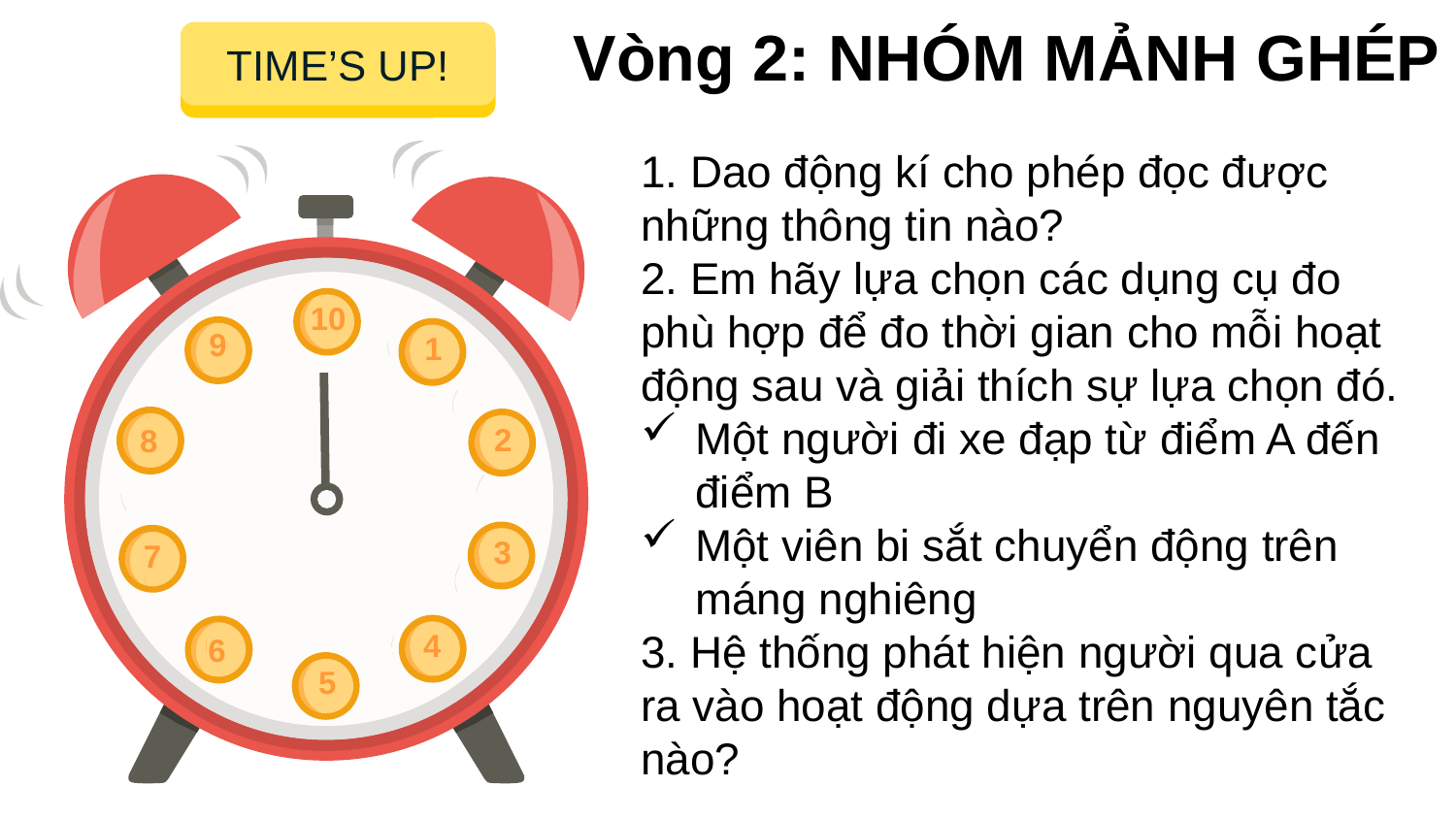

Vòng 2: NHÓM MẢNH GHÉP
START TIMER

TIME’S UP!

1. Dao động kí cho phép đọc được những thông tin nào?
2. Em hãy lựa chọn các dụng cụ đo phù hợp để đo thời gian cho mỗi hoạt động sau và giải thích sự lựa chọn đó.
Một người đi xe đạp từ điểm A đến điểm B
Một viên bi sắt chuyển động trên máng nghiêng
3. Hệ thống phát hiện người qua cửa ra vào hoạt động dựa trên nguyên tắc nào?

10

9

1

8

2

3

7

4

6

5